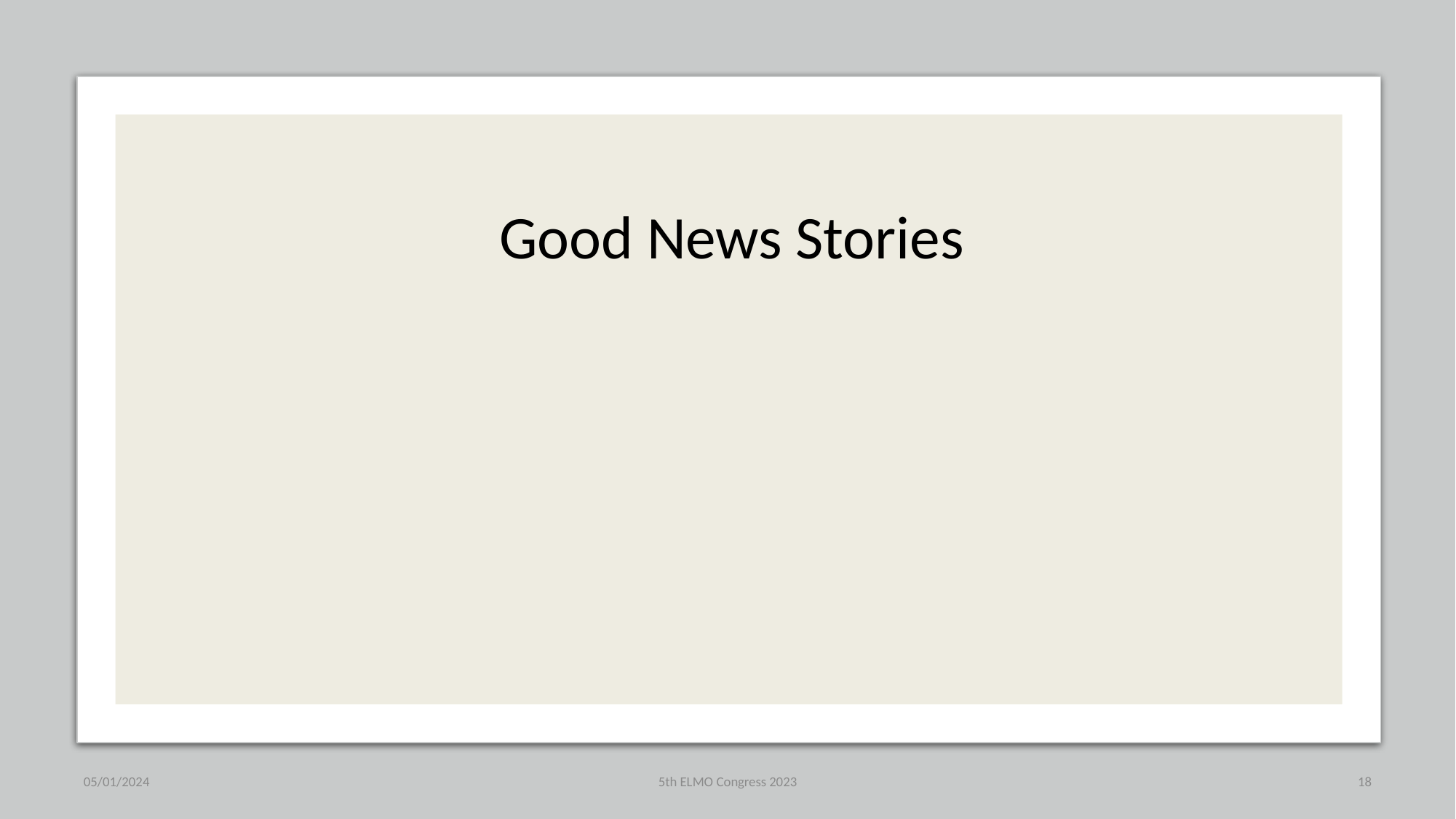

# Good News Stories

05/01/2024
5th ELMO Congress 2023
18